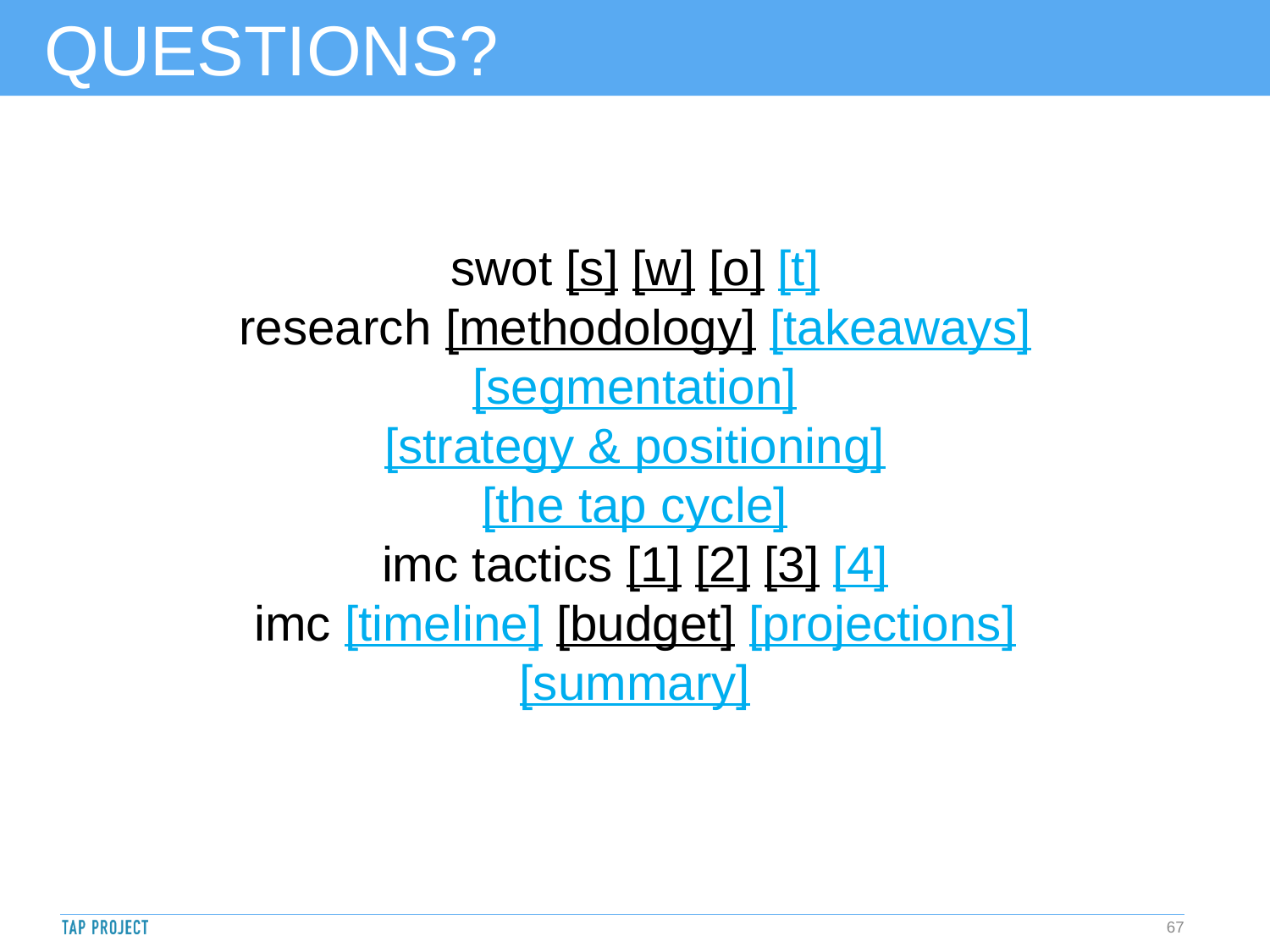

# QUESTIONS?
swot [s] [w] [o] [t]
research [methodology] [takeaways]
[segmentation]
[strategy & positioning]
[the tap cycle]
imc tactics [1] [2] [3] [4]
imc [timeline] [budget] [projections]
[summary]
67